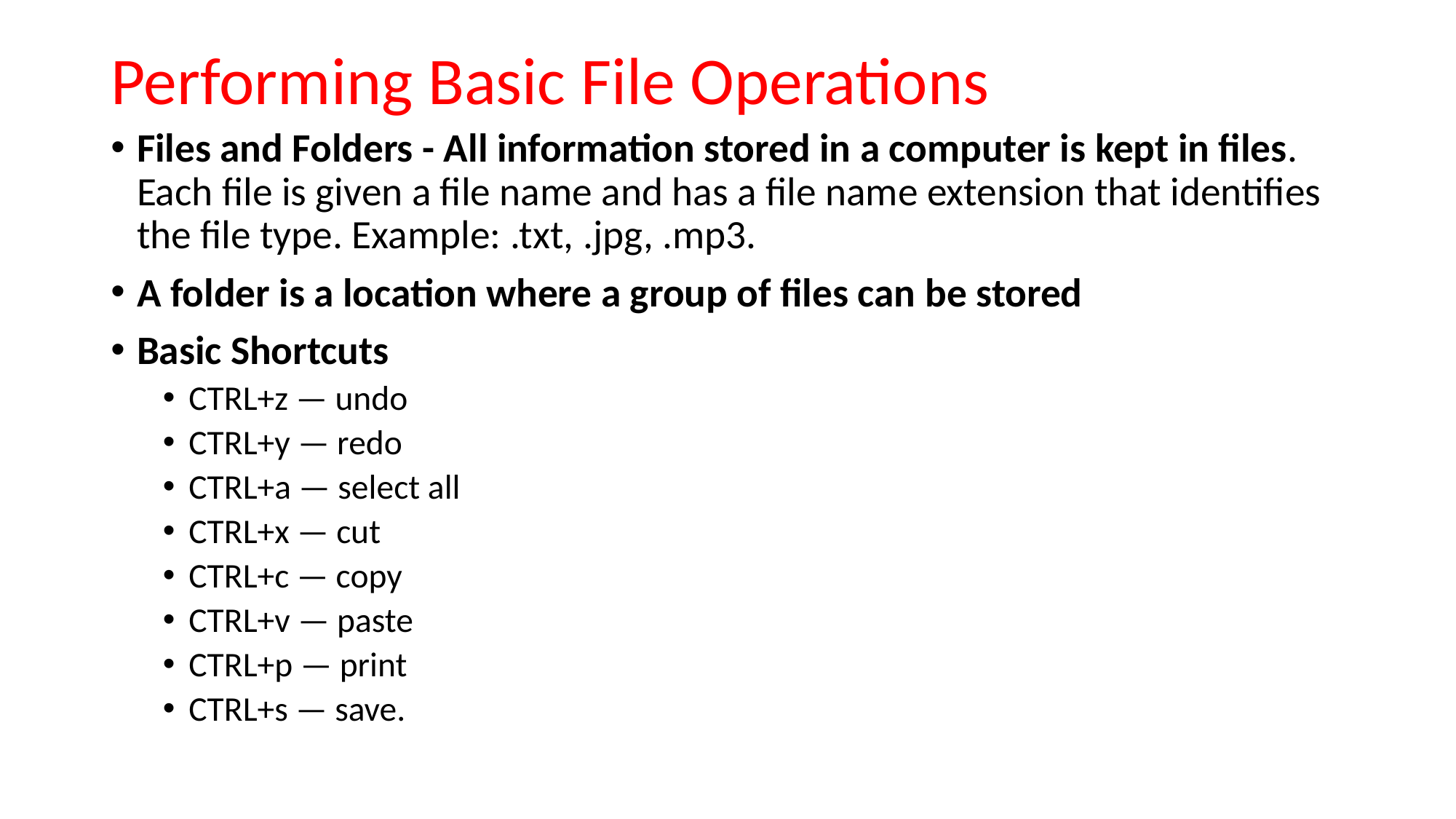

# Performing Basic File Operations
Files and Folders - All information stored in a computer is kept in files. Each file is given a file name and has a file name extension that identifies the file type. Example: .txt, .jpg, .mp3.
A folder is a location where a group of files can be stored
Basic Shortcuts
CTRL+z — undo
CTRL+y — redo
CTRL+a — select all
CTRL+x — cut
CTRL+c — copy
CTRL+v — paste
CTRL+p — print
CTRL+s — save.